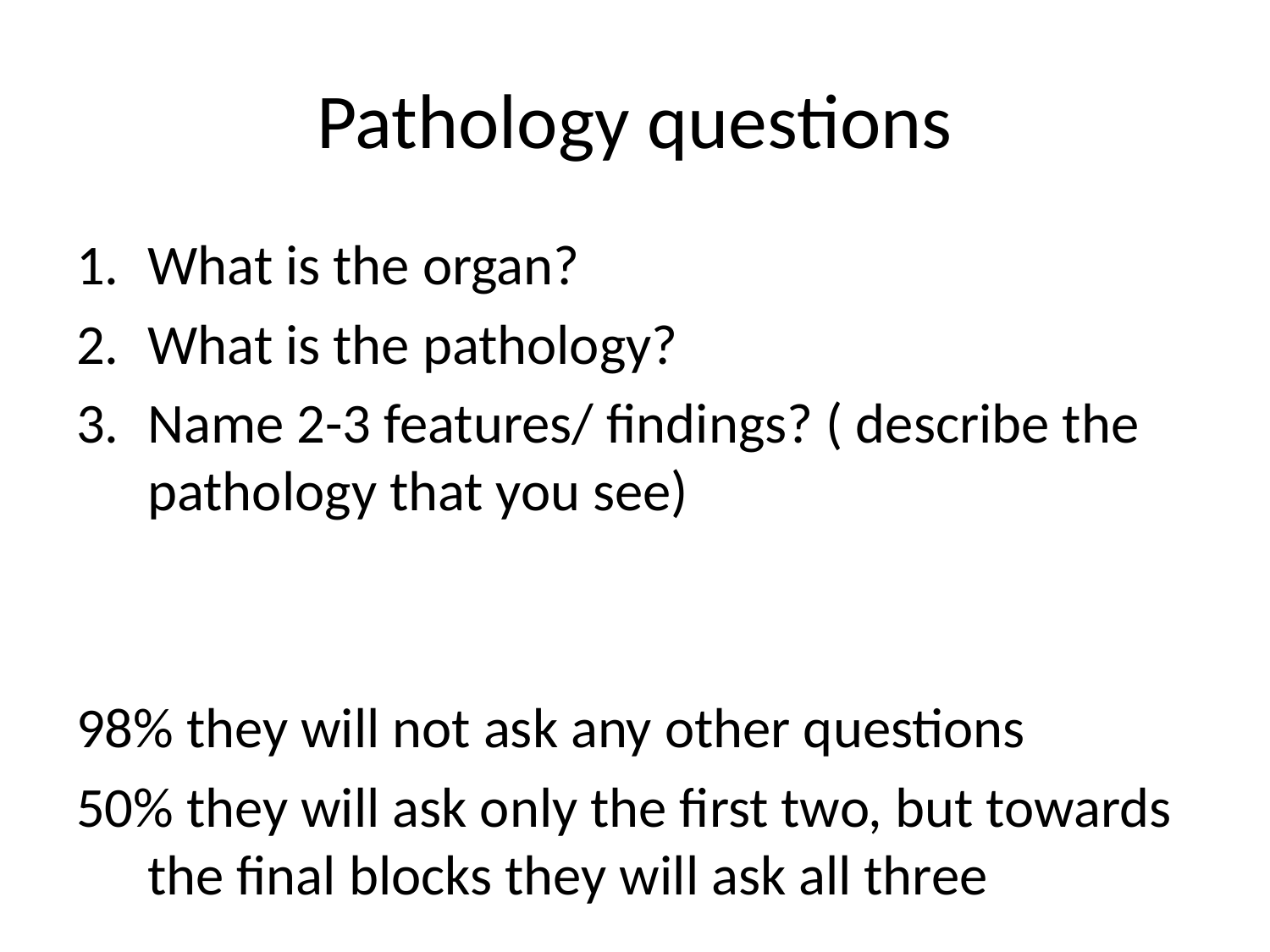

# Pathology questions
What is the organ?
What is the pathology?
Name 2-3 features/ findings? ( describe the pathology that you see)

98% they will not ask any other questions
50% they will ask only the first two, but towards the final blocks they will ask all three